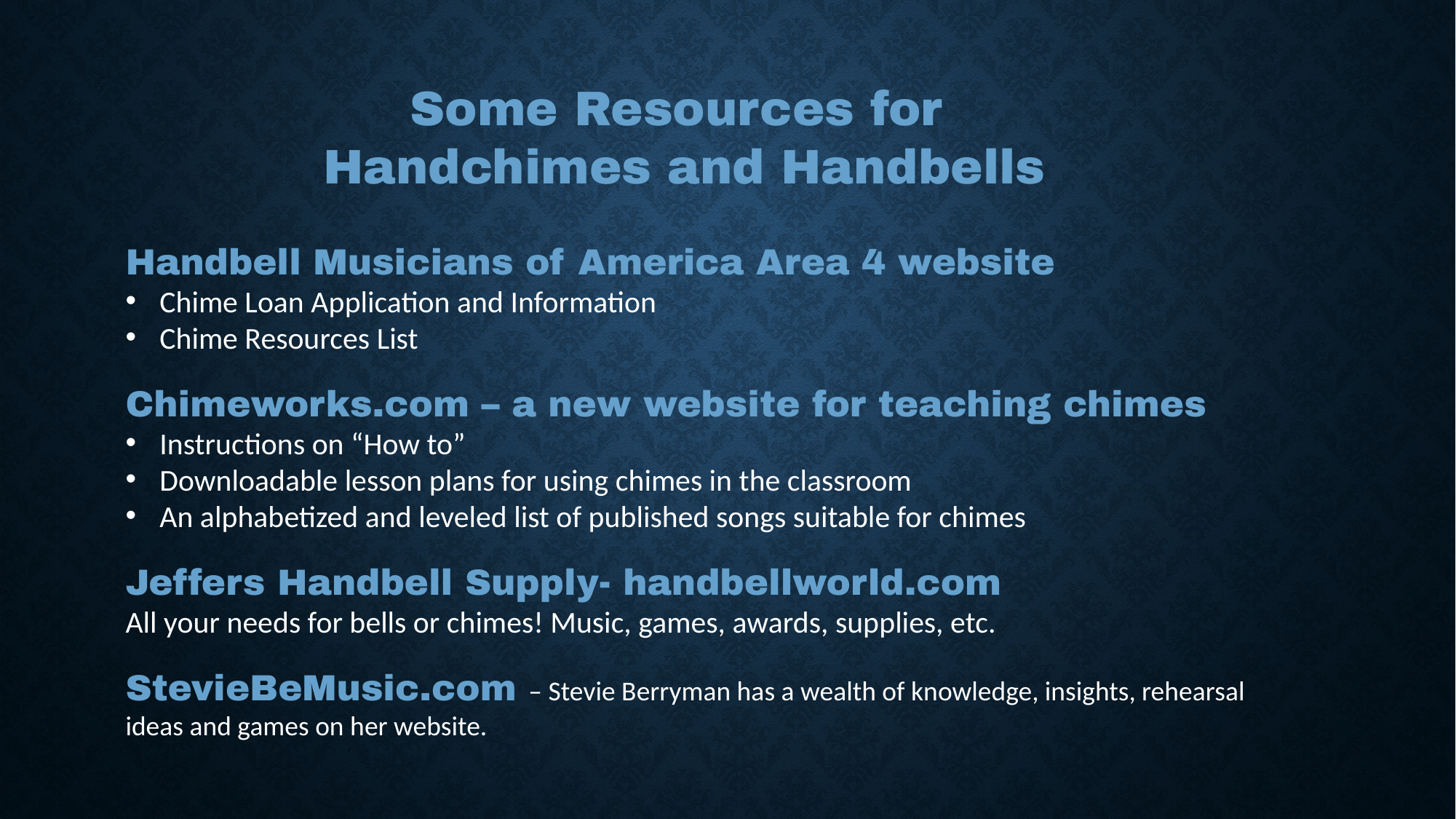

Some Resources for
Handchimes and Handbells
Handbell Musicians of America Area 4 website
Chime Loan Application and Information
Chime Resources List

Chimeworks.com – a new website for teaching chimes
Instructions on “How to”
Downloadable lesson plans for using chimes in the classroom
An alphabetized and leveled list of published songs suitable for chimes

Jeffers Handbell Supply- handbellworld.com
All your needs for bells or chimes! Music, games, awards, supplies, etc.

StevieBeMusic.com – Stevie Berryman has a wealth of knowledge, insights, rehearsal ideas and games on her website.